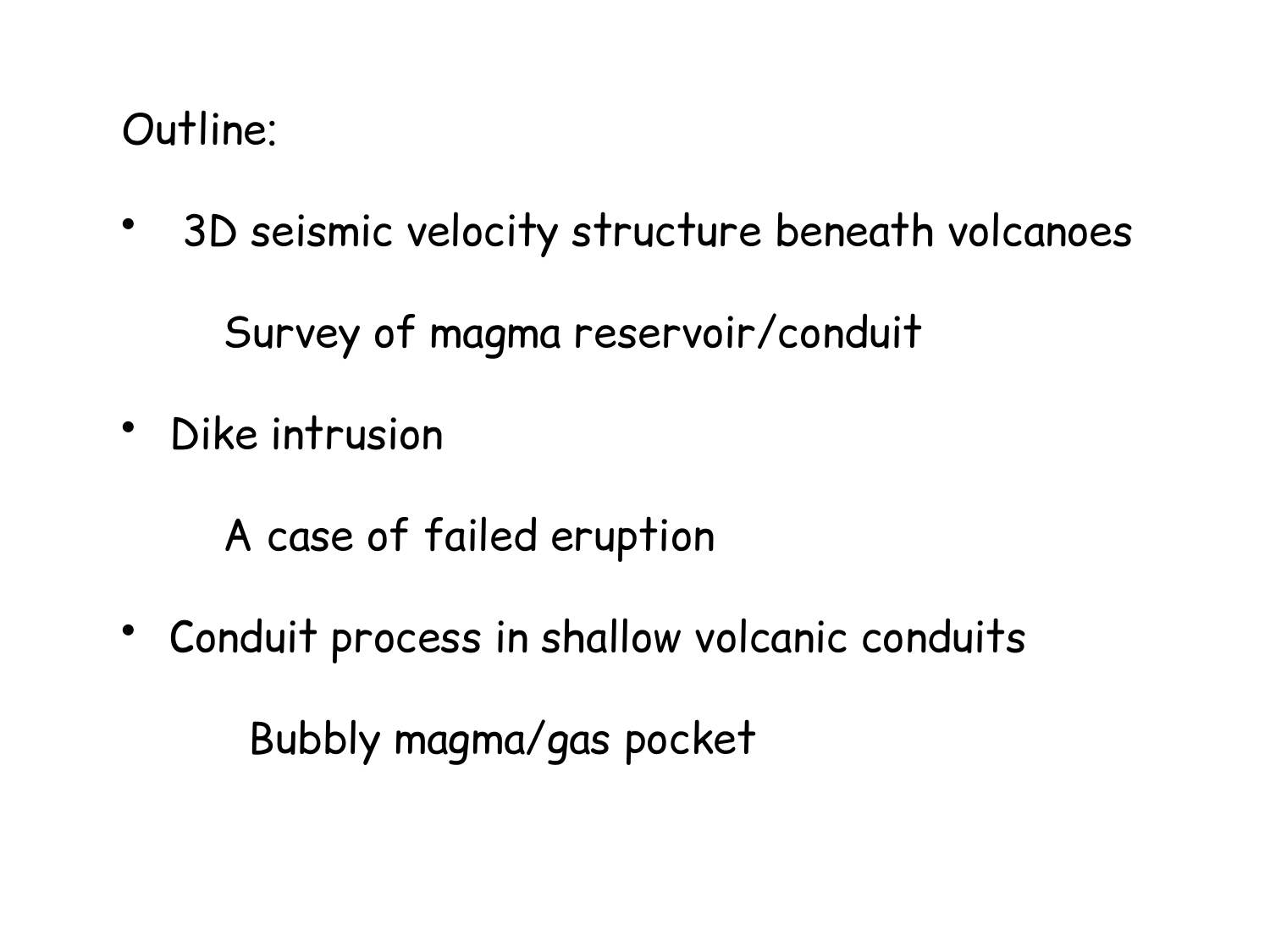

Outline:

 3D seismic velocity structure beneath volcanoes

        Survey of magma reservoir/conduit

Dike intrusion

        A case of failed eruption

Conduit process in shallow volcanic conduits

	Bubbly magma/gas pocket